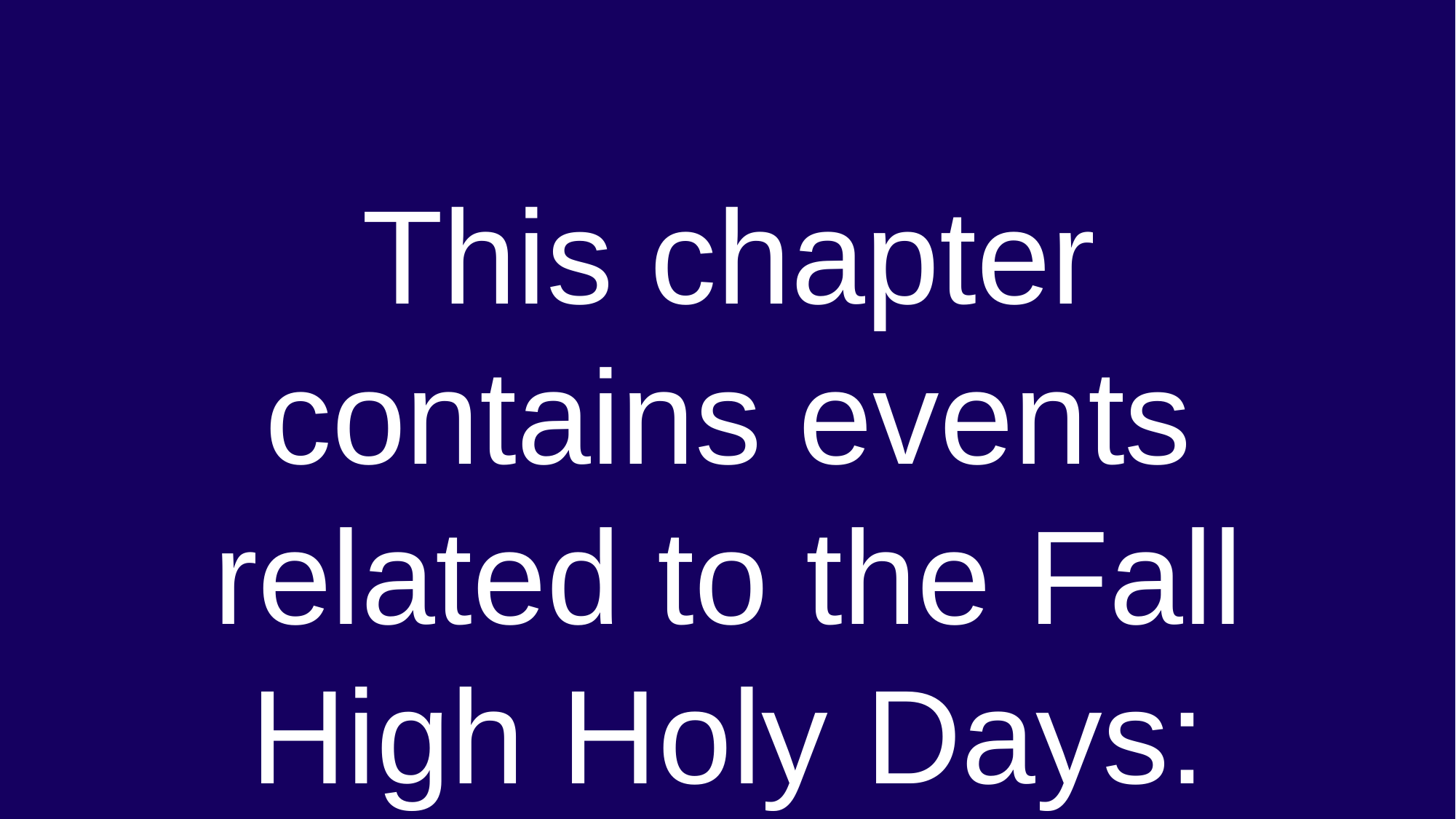

This chapter contains events related to the Fall High Holy Days: